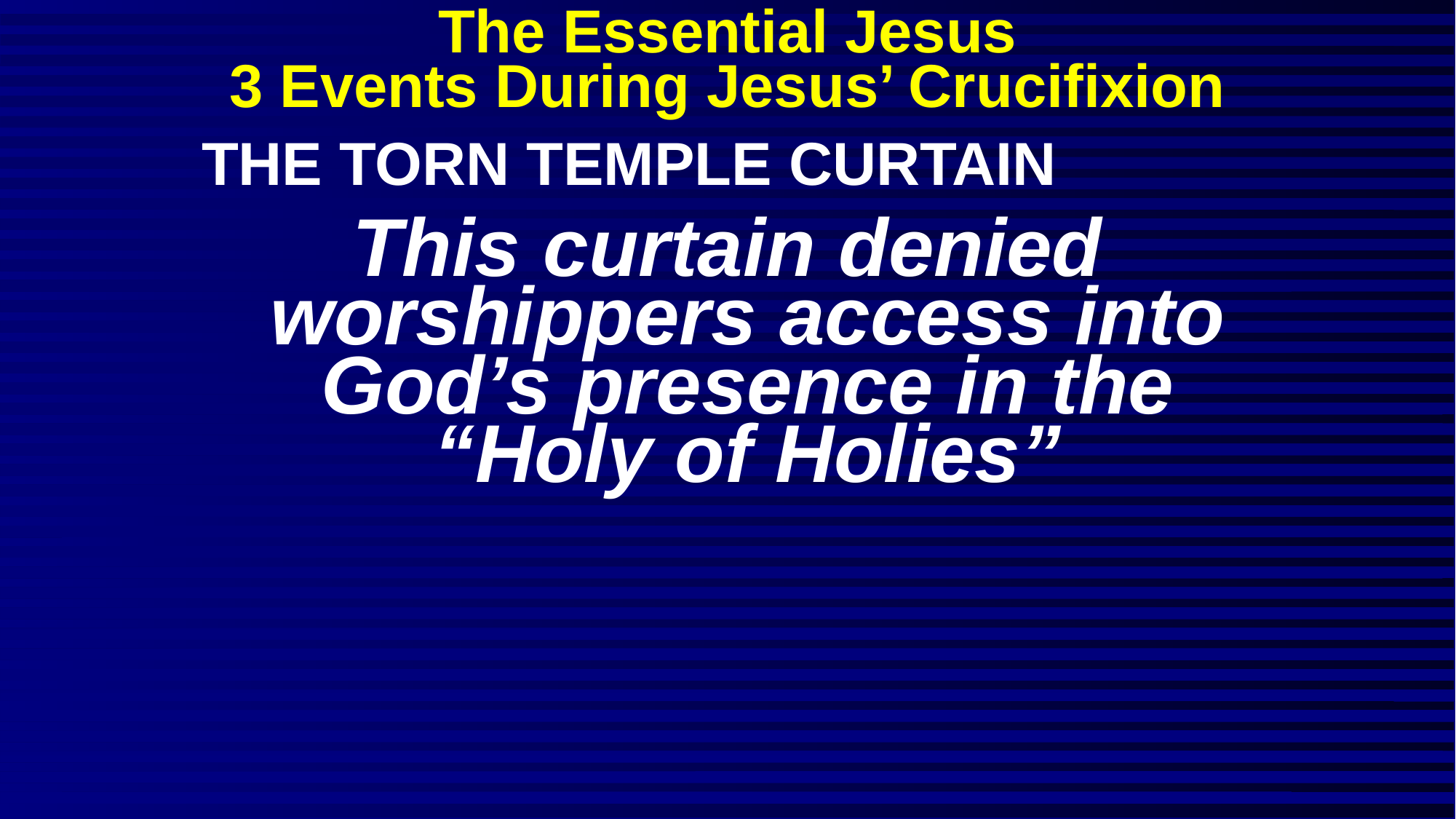

# The Essential Jesus 3 Events During Jesus’ Crucifixion
THE TORN TEMPLE CURTAIN
This curtain denied worshippers access into
God’s presence in the “Holy of Holies”